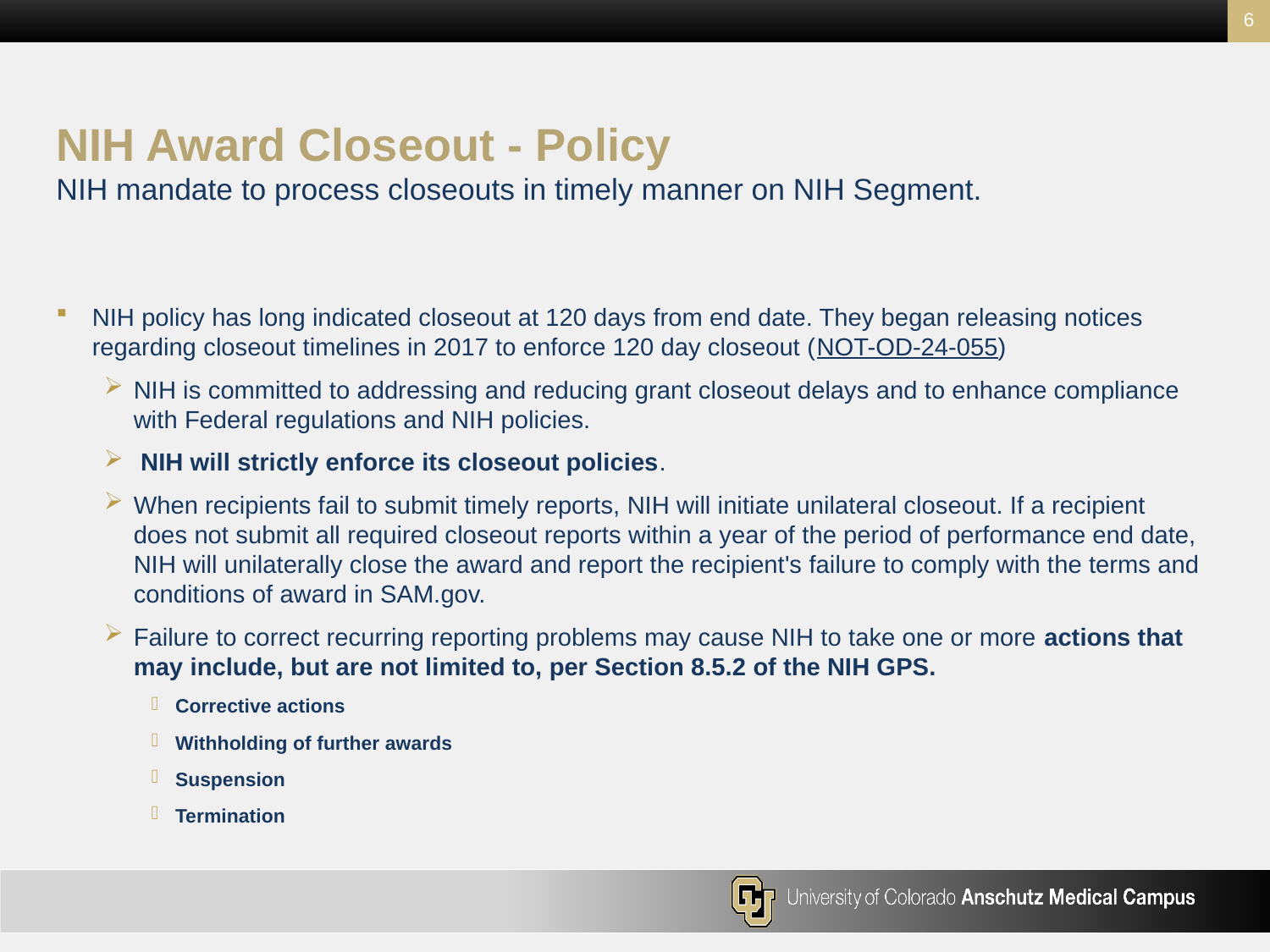

6
# NIH Award Closeout - Policy NIH mandate to process closeouts in timely manner on NIH Segment.

NIH policy has long indicated closeout at 120 days from end date. They began releasing notices regarding closeout timelines in 2017 to enforce 120 day closeout (NOT-OD-24-055)
NIH is committed to addressing and reducing grant closeout delays and to enhance compliance with Federal regulations and NIH policies.
 NIH will strictly enforce its closeout policies.
When recipients fail to submit timely reports, NIH will initiate unilateral closeout. If a recipient does not submit all required closeout reports within a year of the period of performance end date, NIH will unilaterally close the award and report the recipient's failure to comply with the terms and conditions of award in SAM.gov.
Failure to correct recurring reporting problems may cause NIH to take one or more actions that may include, but are not limited to, per Section 8.5.2 of the NIH GPS.
Corrective actions
Withholding of further awards
Suspension
Termination